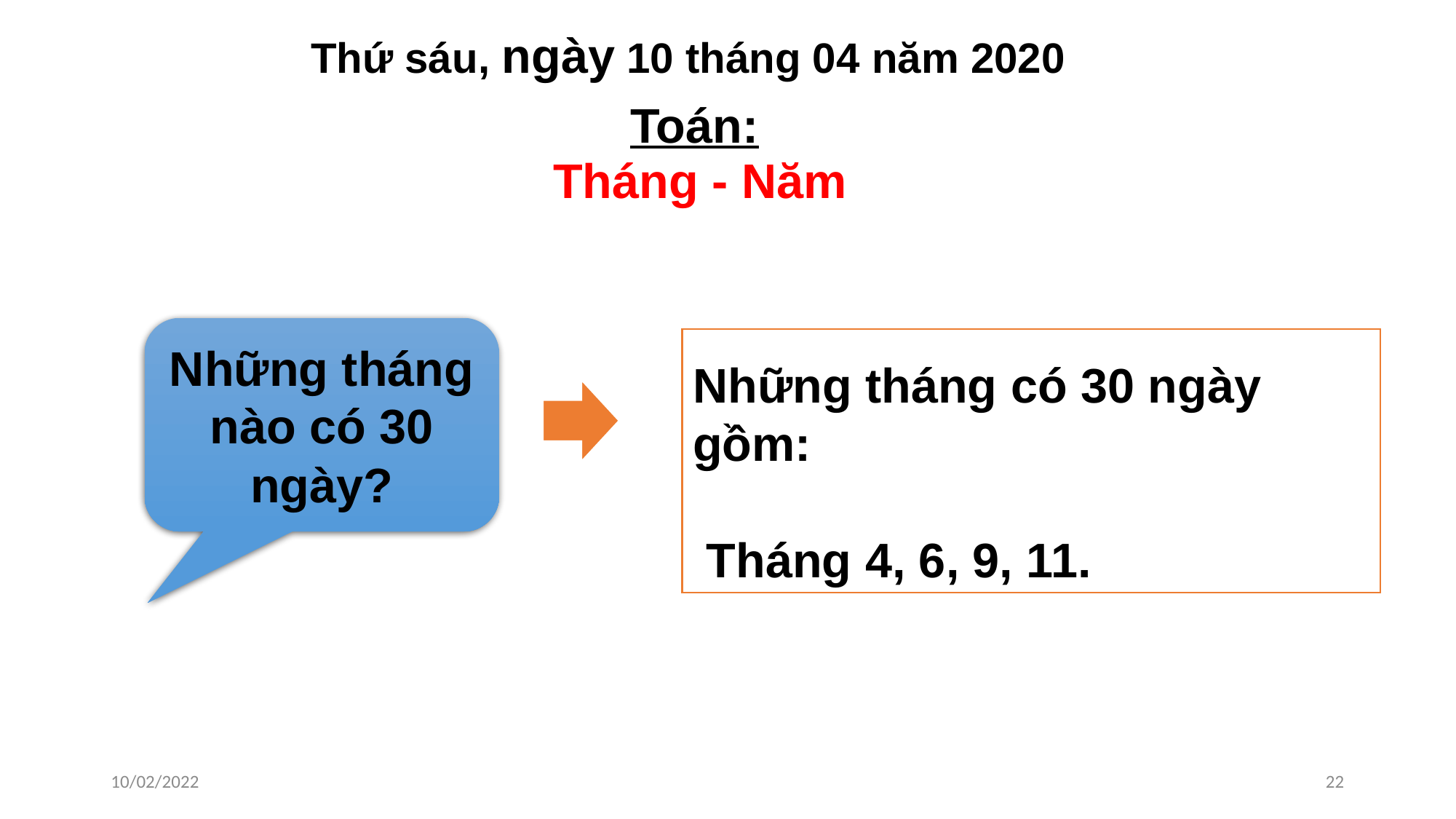

Thứ sáu, ngày 10 tháng 04 năm 2020
Toán:
Tháng - Năm
Những tháng nào có 30 ngày?

Những tháng có 30 ngày gồm:

 Tháng 4, 6, 9, 11.

10/02/2022
22